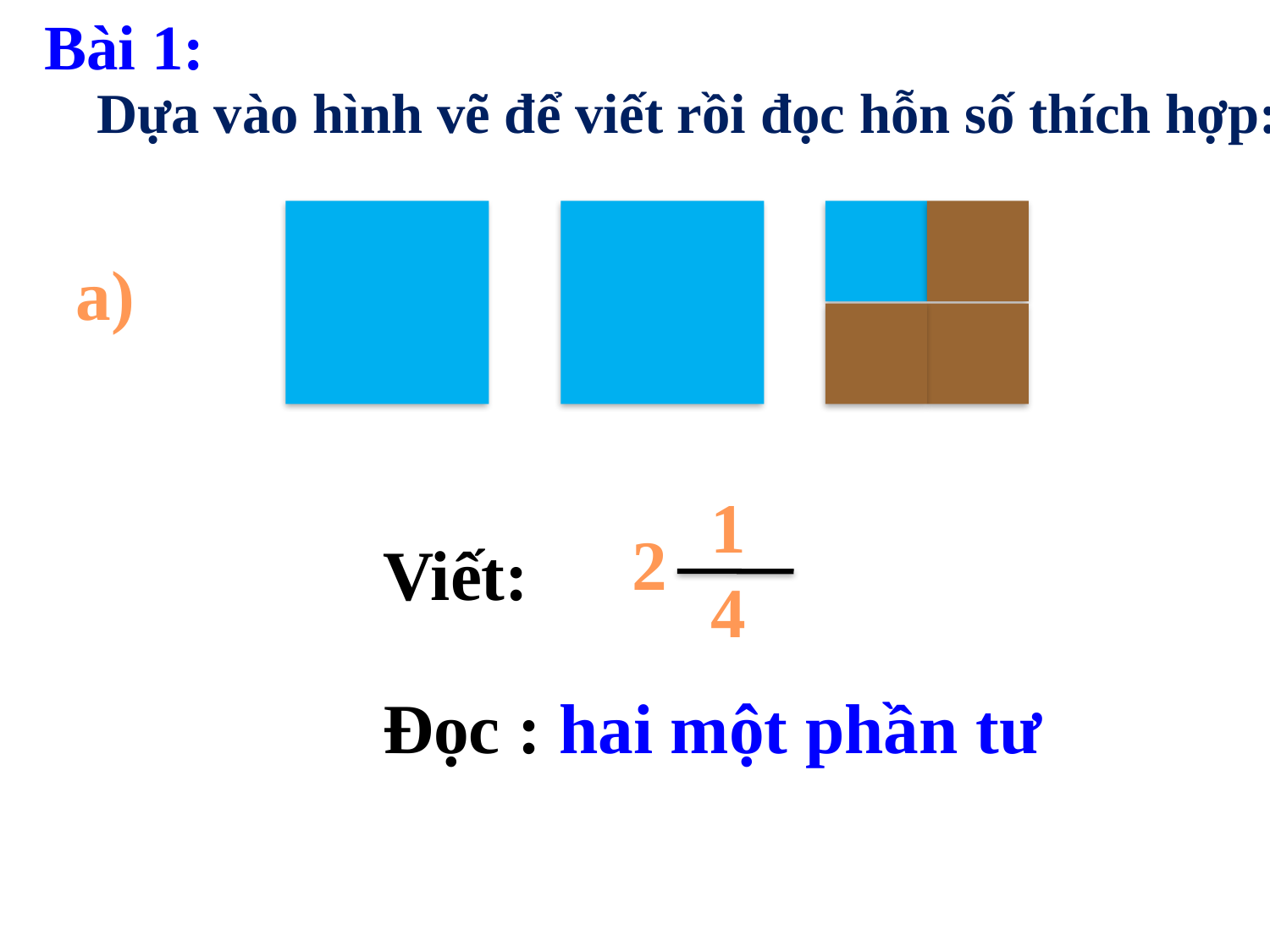

Bài 1:
Dựa vào hình vẽ để viết rồi đọc hỗn số thích hợp:

a)

1
4
2
Viết:
Đọc : hai một phần tư